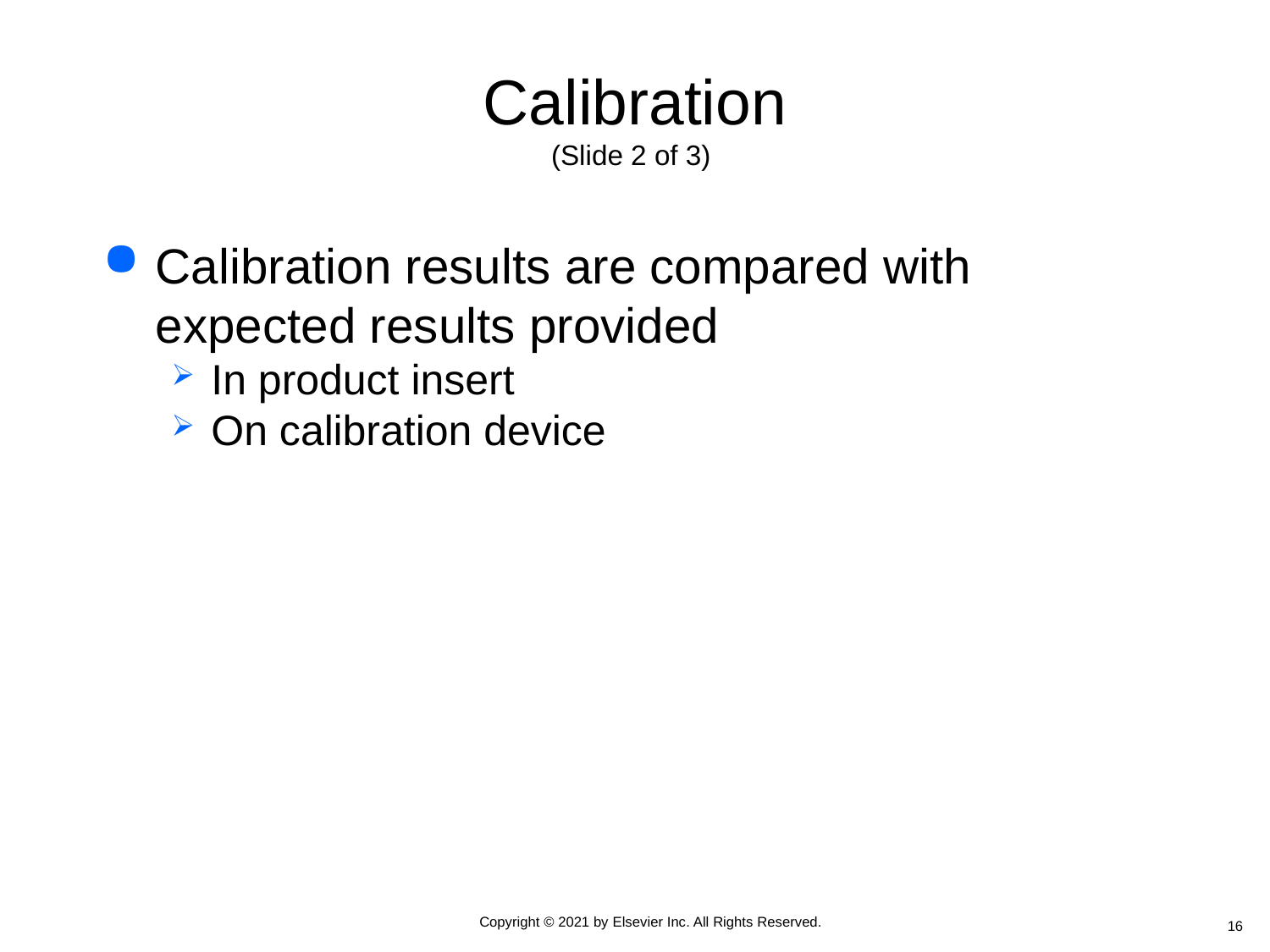

# Calibration (Slide 2 of 3)
Calibration results are compared with expected results provided
In product insert
On calibration device

16